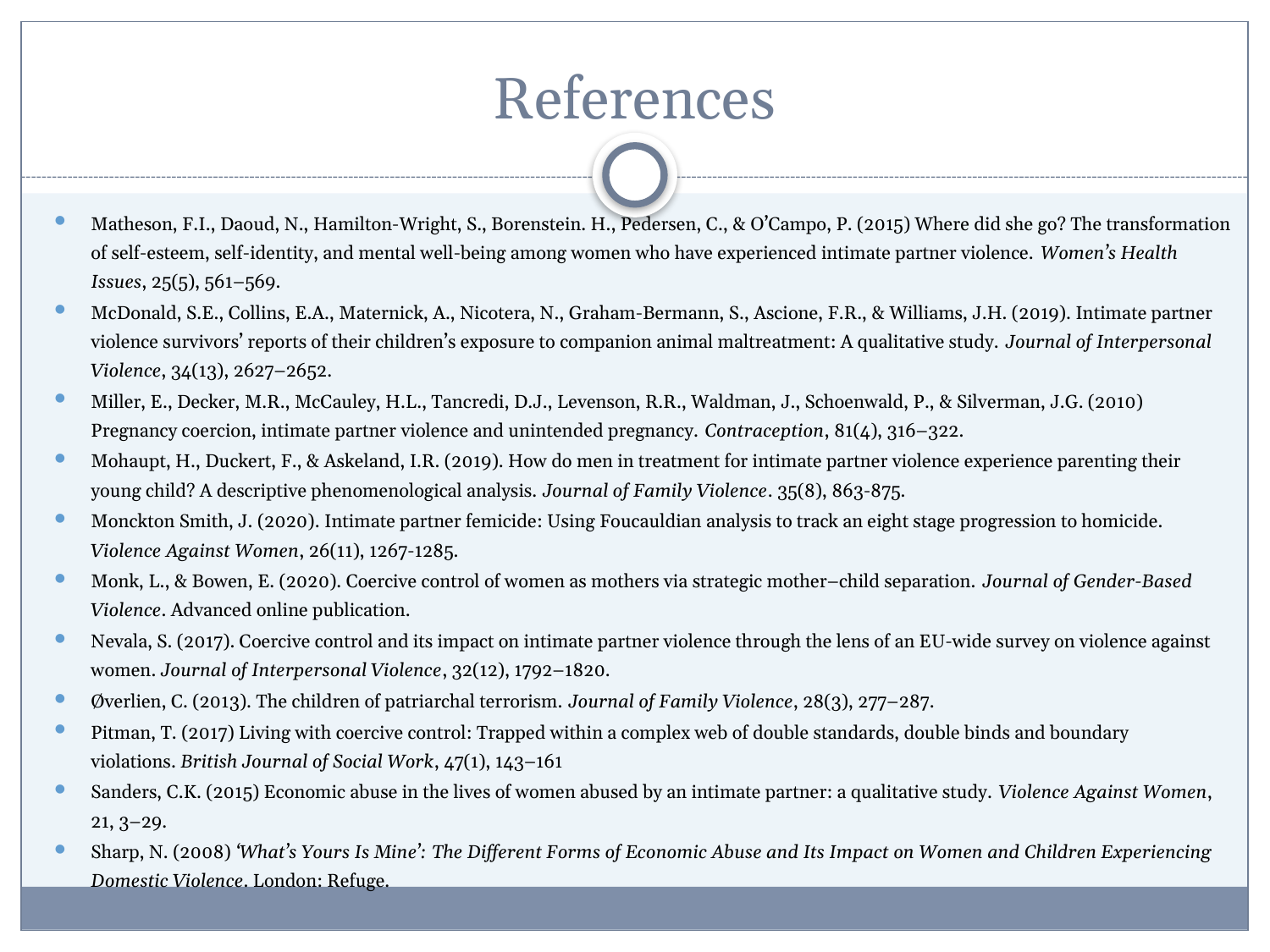

# References
Matheson, F.I., Daoud, N., Hamilton-Wright, S., Borenstein. H., Pedersen, C., & O’Campo, P. (2015) Where did she go? The transformation of self-esteem, self-identity, and mental well-being among women who have experienced intimate partner violence. Women’s Health Issues, 25(5), 561–569.
McDonald, S.E., Collins, E.A., Maternick, A., Nicotera, N., Graham-Bermann, S., Ascione, F.R., & Williams, J.H. (2019). Intimate partner violence survivors’ reports of their children’s exposure to companion animal maltreatment: A qualitative study. Journal of Interpersonal Violence, 34(13), 2627–2652.
Miller, E., Decker, M.R., McCauley, H.L., Tancredi, D.J., Levenson, R.R., Waldman, J., Schoenwald, P., & Silverman, J.G. (2010) Pregnancy coercion, intimate partner violence and unintended pregnancy. Contraception, 81(4), 316–322.
Mohaupt, H., Duckert, F., & Askeland, I.R. (2019). How do men in treatment for intimate partner violence experience parenting their young child? A descriptive phenomenological analysis. Journal of Family Violence. 35(8), 863-875.
Monckton Smith, J. (2020). Intimate partner femicide: Using Foucauldian analysis to track an eight stage progression to homicide. Violence Against Women, 26(11), 1267-1285.
Monk, L., & Bowen, E. (2020). Coercive control of women as mothers via strategic mother–child separation. Journal of Gender-Based Violence. Advanced online publication.
Nevala, S. (2017). Coercive control and its impact on intimate partner violence through the lens of an EU-wide survey on violence against women. Journal of Interpersonal Violence, 32(12), 1792–1820.
Øverlien, C. (2013). The children of patriarchal terrorism. Journal of Family Violence, 28(3), 277–287.
Pitman, T. (2017) Living with coercive control: Trapped within a complex web of double standards, double binds and boundary violations. British Journal of Social Work, 47(1), 143–161
Sanders, C.K. (2015) Economic abuse in the lives of women abused by an intimate partner: a qualitative study. Violence Against Women, 21, 3–29.
Sharp, N. (2008) ‘What’s Yours Is Mine’: The Different Forms of Economic Abuse and Its Impact on Women and Children Experiencing Domestic Violence. London: Refuge.